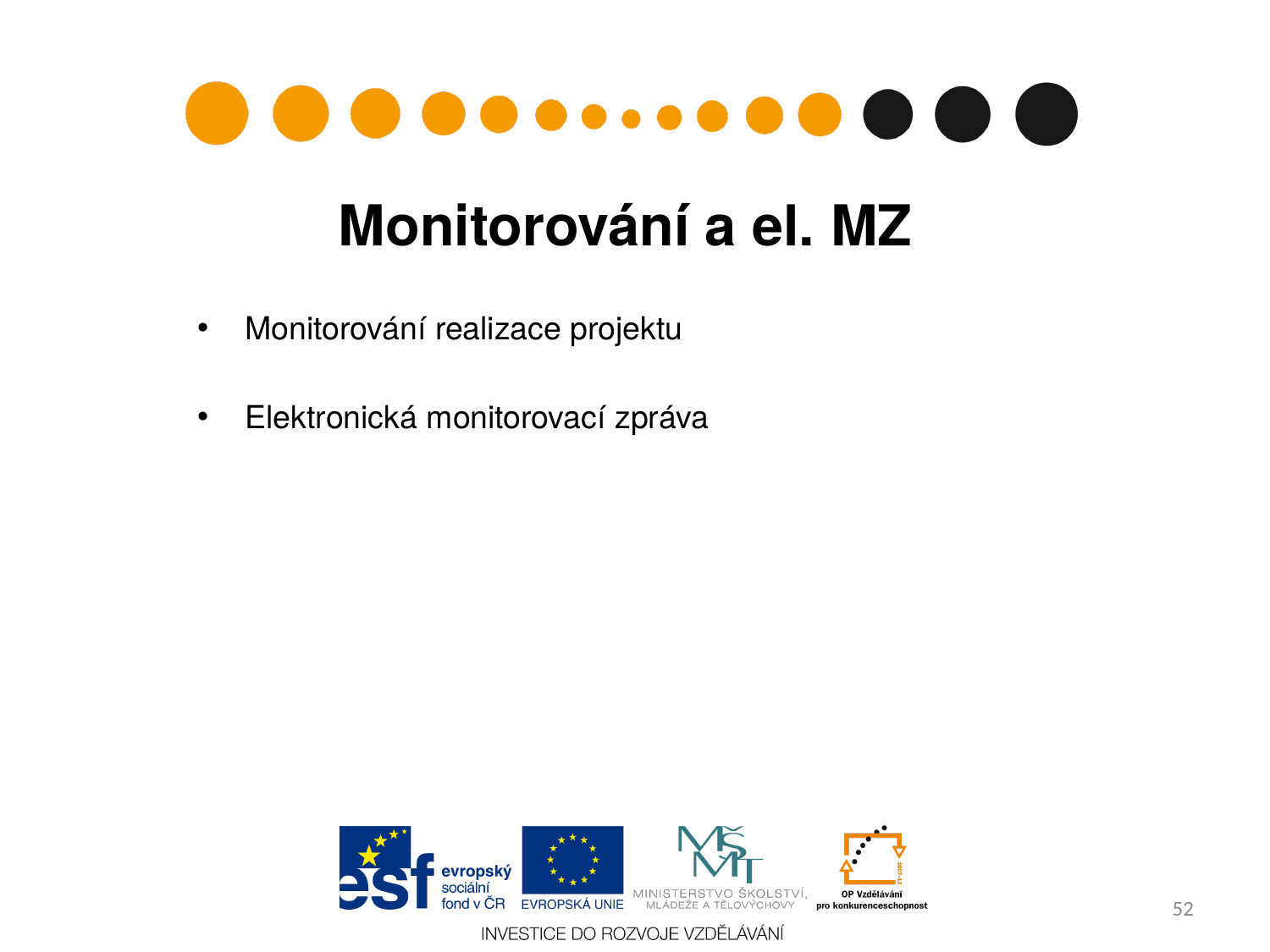

# Monitorování a el. MZ
Monitorování realizace projektu

Elektronická monitorovací zpráva
52